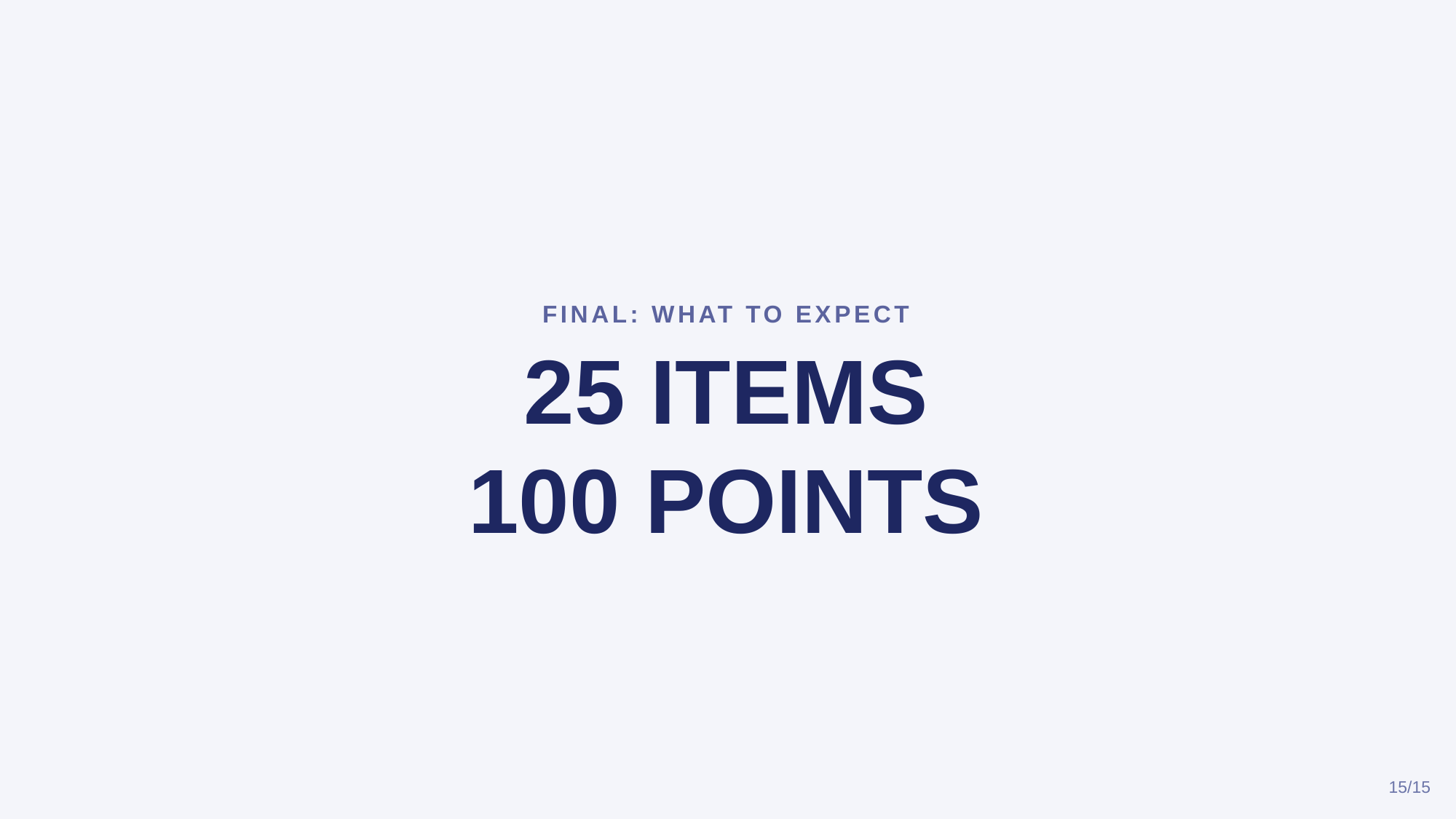

FINAL: WHAT TO EXPECT
25 ITEMS
100 POINTS
15/15